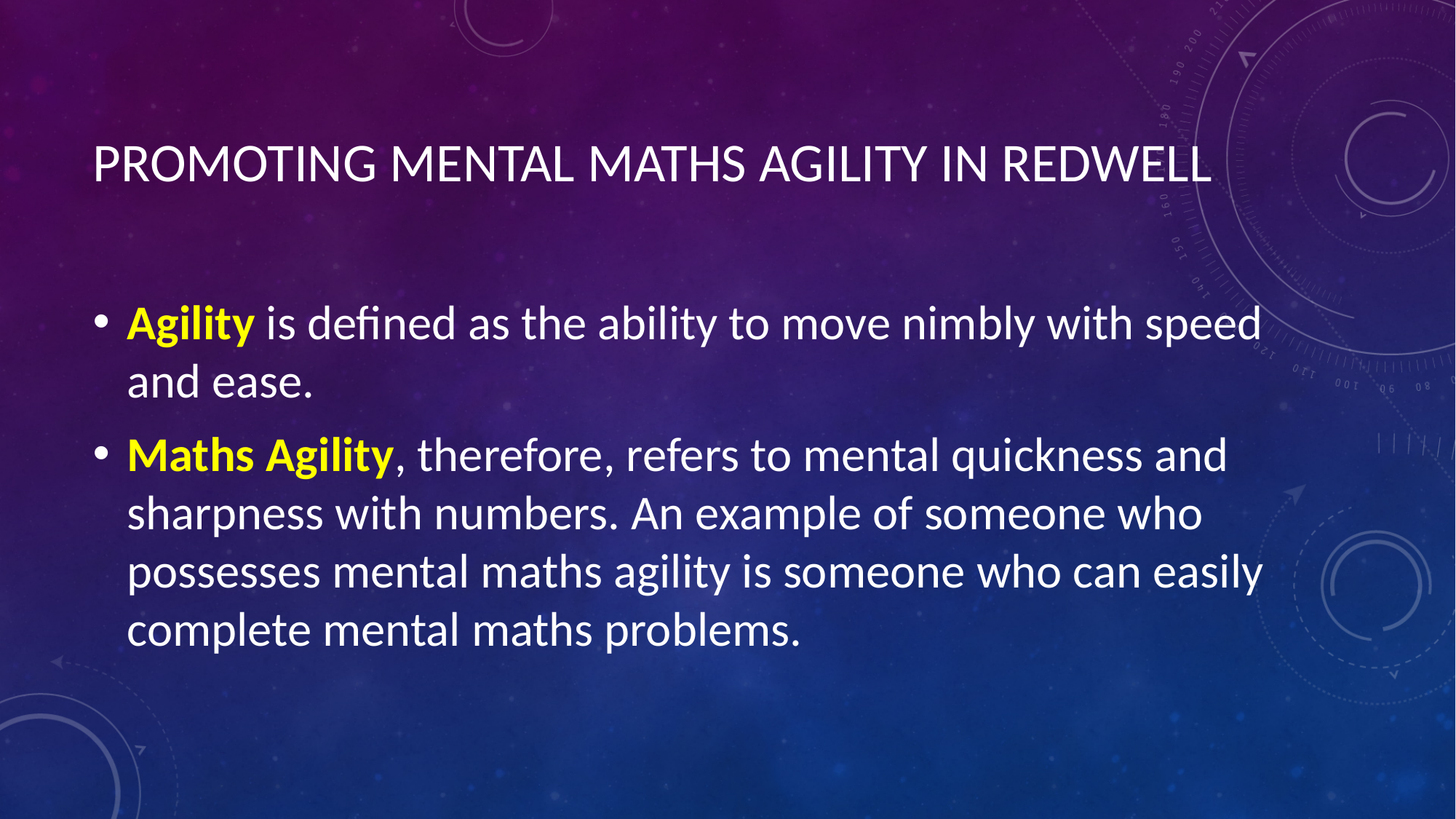

# Promoting Mental Maths Agility in Redwell
Agility is defined as the ability to move nimbly with speed and ease.
Maths Agility, therefore, refers to mental quickness and sharpness with numbers. An example of someone who possesses mental maths agility is someone who can easily complete mental maths problems.